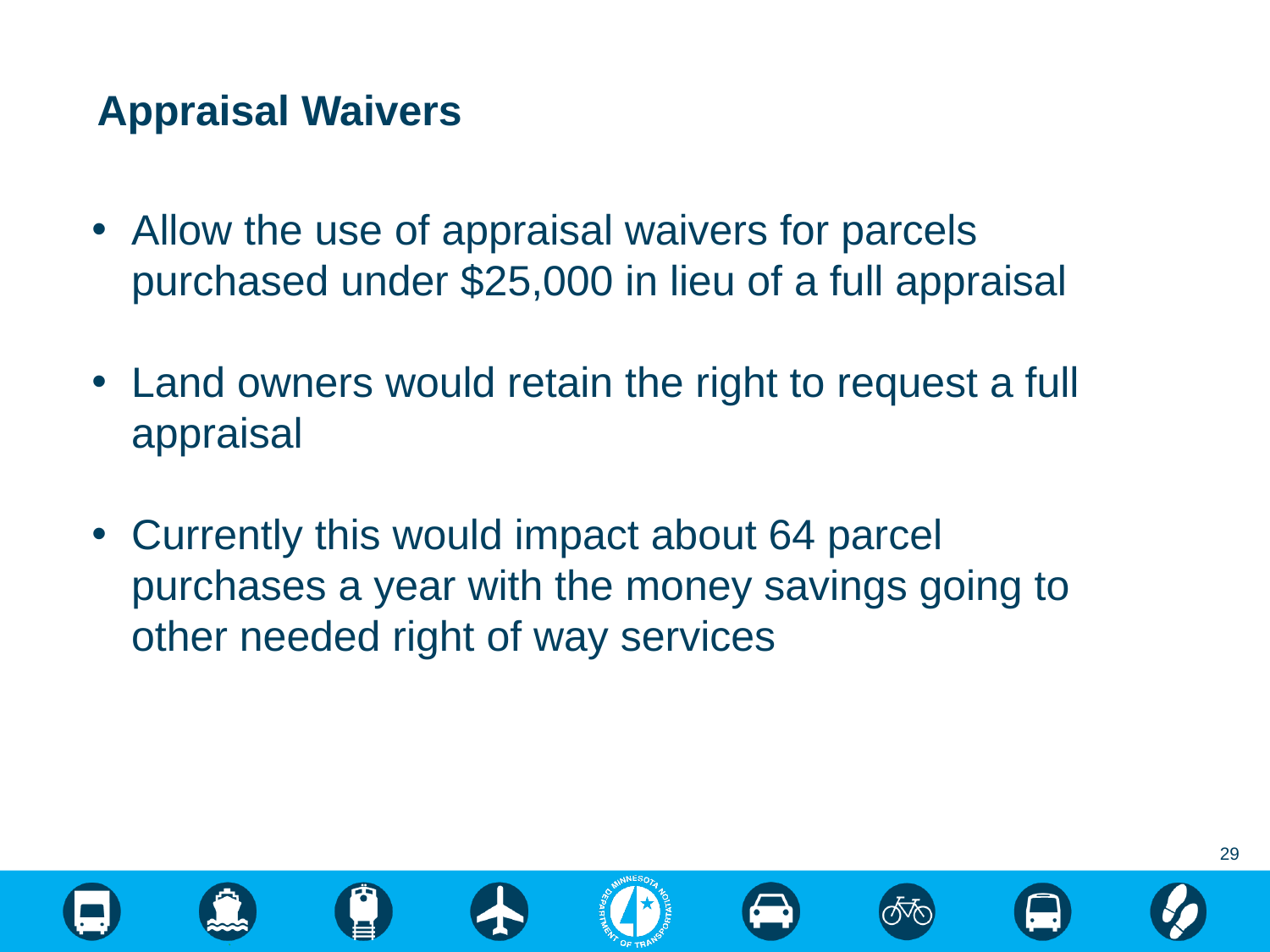

Appraisal Waivers

Allow the use of appraisal waivers for parcels purchased under $25,000 in lieu of a full appraisal

Land owners would retain the right to request a full appraisal

Currently this would impact about 64 parcel purchases a year with the money savings going to other needed right of way services
29